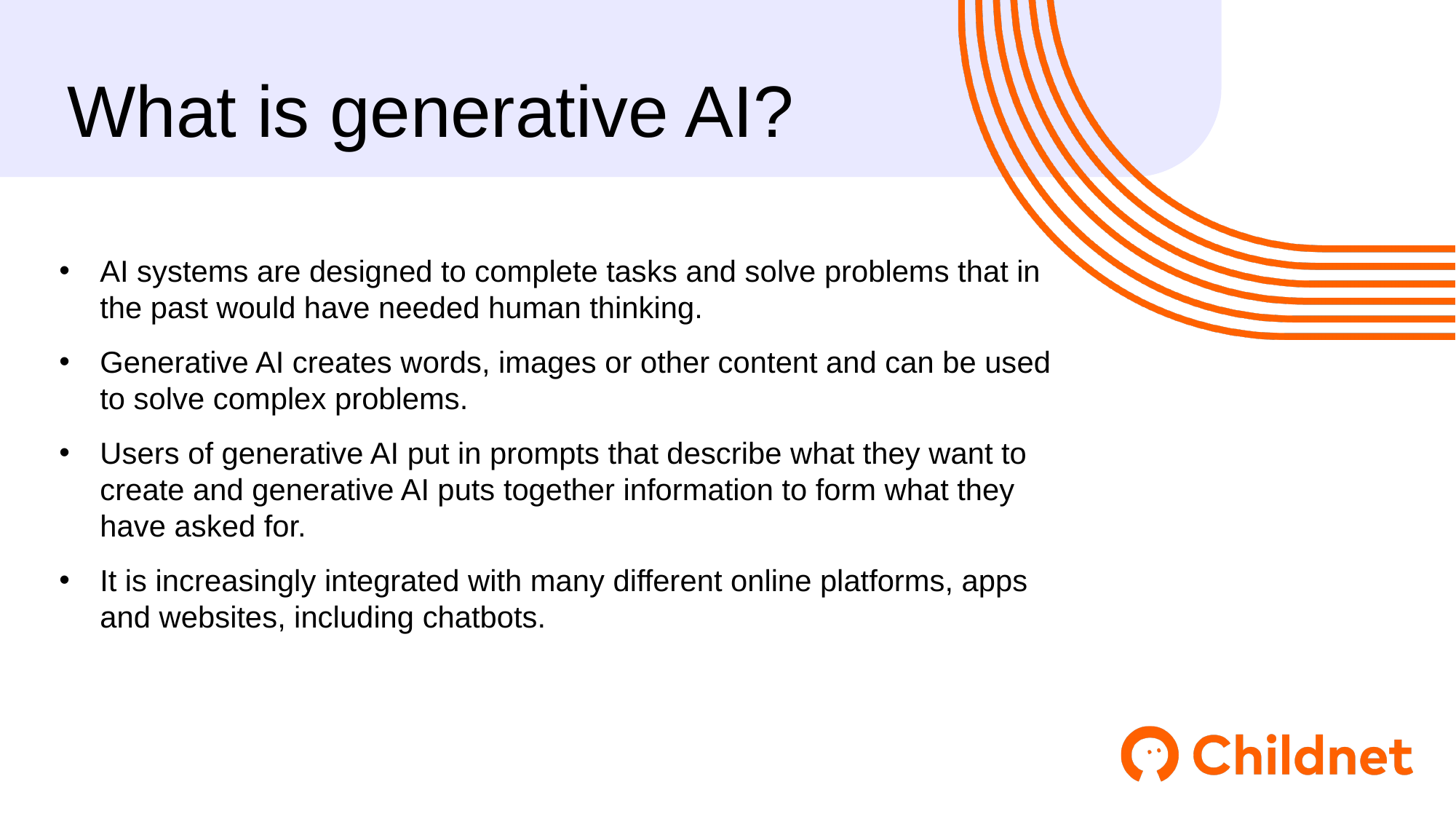

What is generative AI?
AI systems are designed to complete tasks and solve problems that in the past would have needed human thinking.
Generative AI creates words, images or other content and can be used to solve complex problems.
Users of generative AI put in prompts that describe what they want to create and generative AI puts together information to form what they have asked for.
It is increasingly integrated with many different online platforms, apps and websites, including chatbots.